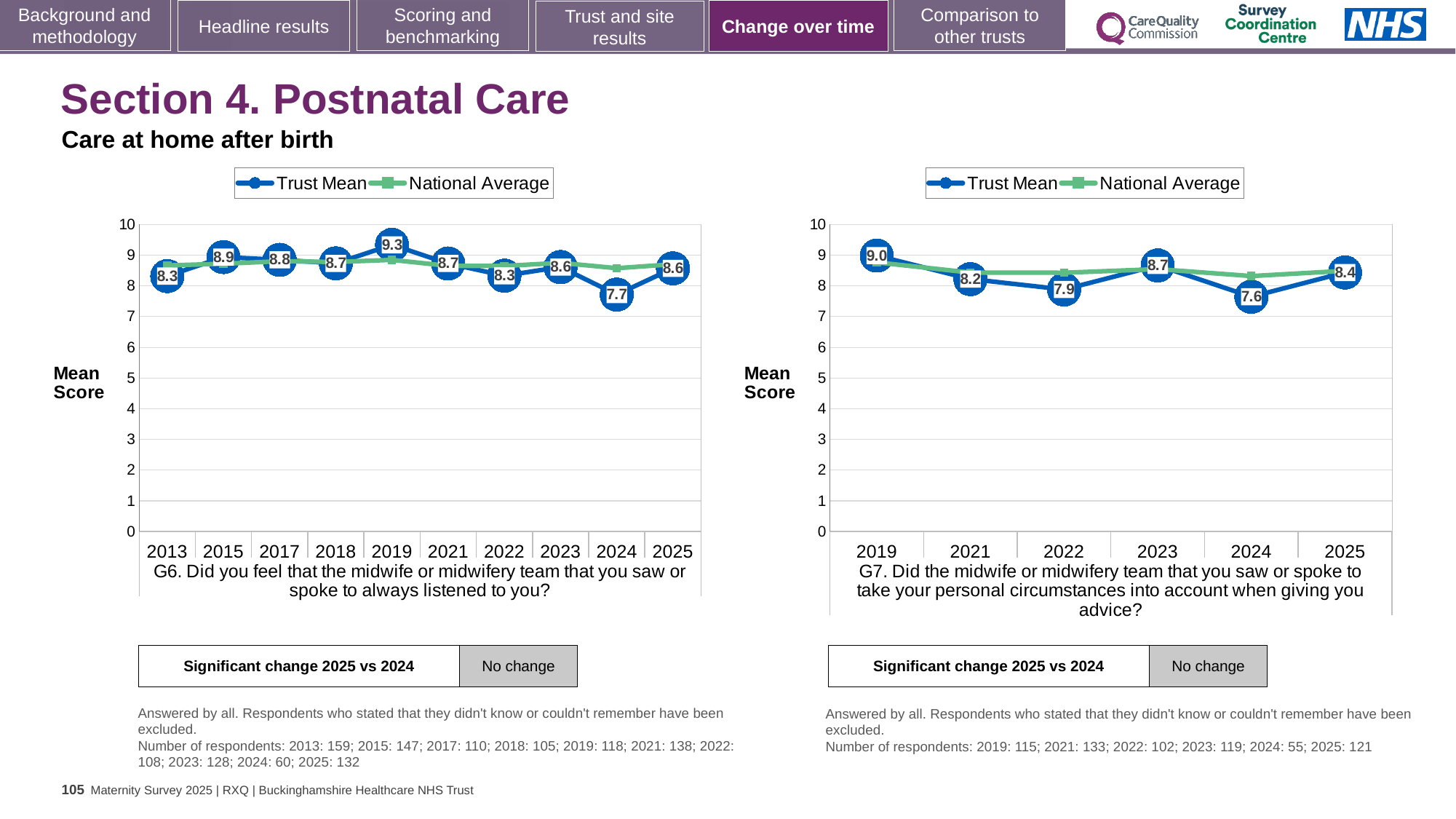

# Section 4. Postnatal Care
Care at home after birth

### Chart

| Category | Trust Mean | National Average |
|---|---|---|
| 2013 | 8.318282075774937 | 8.664184071680051 |
| 2015 | 8.93601409791058 | 8.718814716920338 |
| 2017 | 8.847028320444686 | 8.801098164092778 |
| 2018 | 8.732060685475563 | 8.776210324572078 |
| 2019 | 9.33449797515106 | 8.844837479468122 |
| 2021 | 8.728243232664882 | 8.650061237561717 |
| 2022 | 8.33039808134044 | 8.64764827877333 |
| 2023 | 8.612502469320814 | 8.74821832866421 |
| 2024 | 7.715102879389299 | 8.575068676563408 |
| 2025 | 8.571058118325071 | 8.70228480525419 |

### Chart

| Category | Trust Mean | National Average |
|---|---|---|
| 2019 | 8.98454802935297 | 8.764223043165373 |
| 2021 | 8.220204524835761 | 8.431392200069723 |
| 2022 | 7.88057923486871 | 8.426868484916904 |
| 2023 | 8.665087616060068 | 8.543815785457985 |
| 2024 | 7.64580837954373 | 8.319239136831497 |
| 2025 | 8.435755316854442 | 8.487719965449099 |
| Significant change 2025 vs 2024 | No change |
| --- | --- |
| Significant change 2025 vs 2024 | No change |
| --- | --- |
Answered by all. Respondents who stated that they didn't know or couldn't remember have been excluded.
Number of respondents: 2013: 159; 2015: 147; 2017: 110; 2018: 105; 2019: 118; 2021: 138; 2022: 108; 2023: 128; 2024: 60; 2025: 132
Answered by all. Respondents who stated that they didn't know or couldn't remember have been excluded.
Number of respondents: 2019: 115; 2021: 133; 2022: 102; 2023: 119; 2024: 55; 2025: 121
105